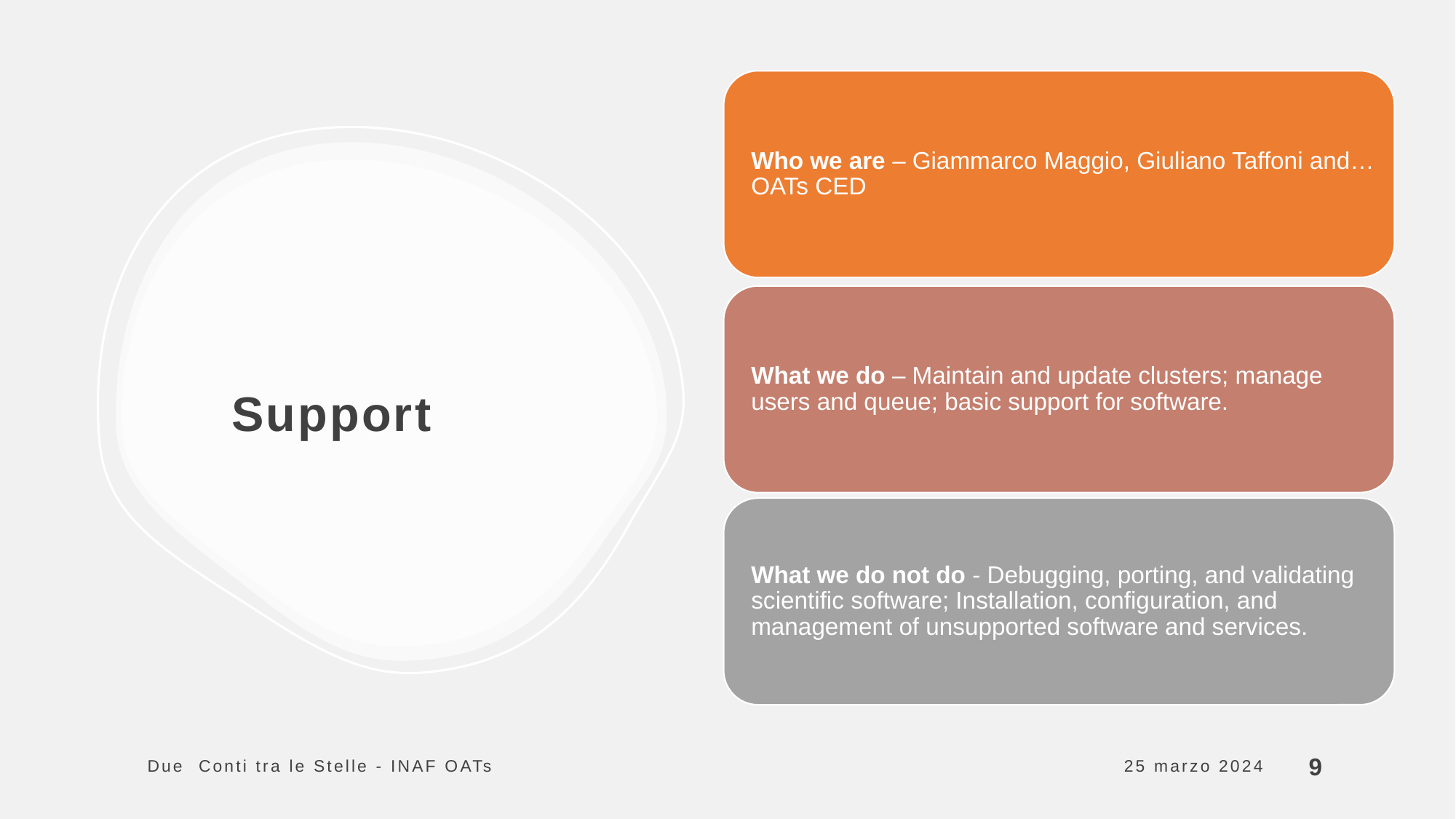

Who we are – Giammarco Maggio, Giuliano Taffoni and… OATs CED
What we do – Maintain and update clusters; manage users and queue; basic support for software.
What we do not do - Debugging, porting, and validating scientific software; Installation, configuration, and management of unsupported software and services.

# Support
9
25 marzo 2024
Due  Conti tra le Stelle - INAF OATs